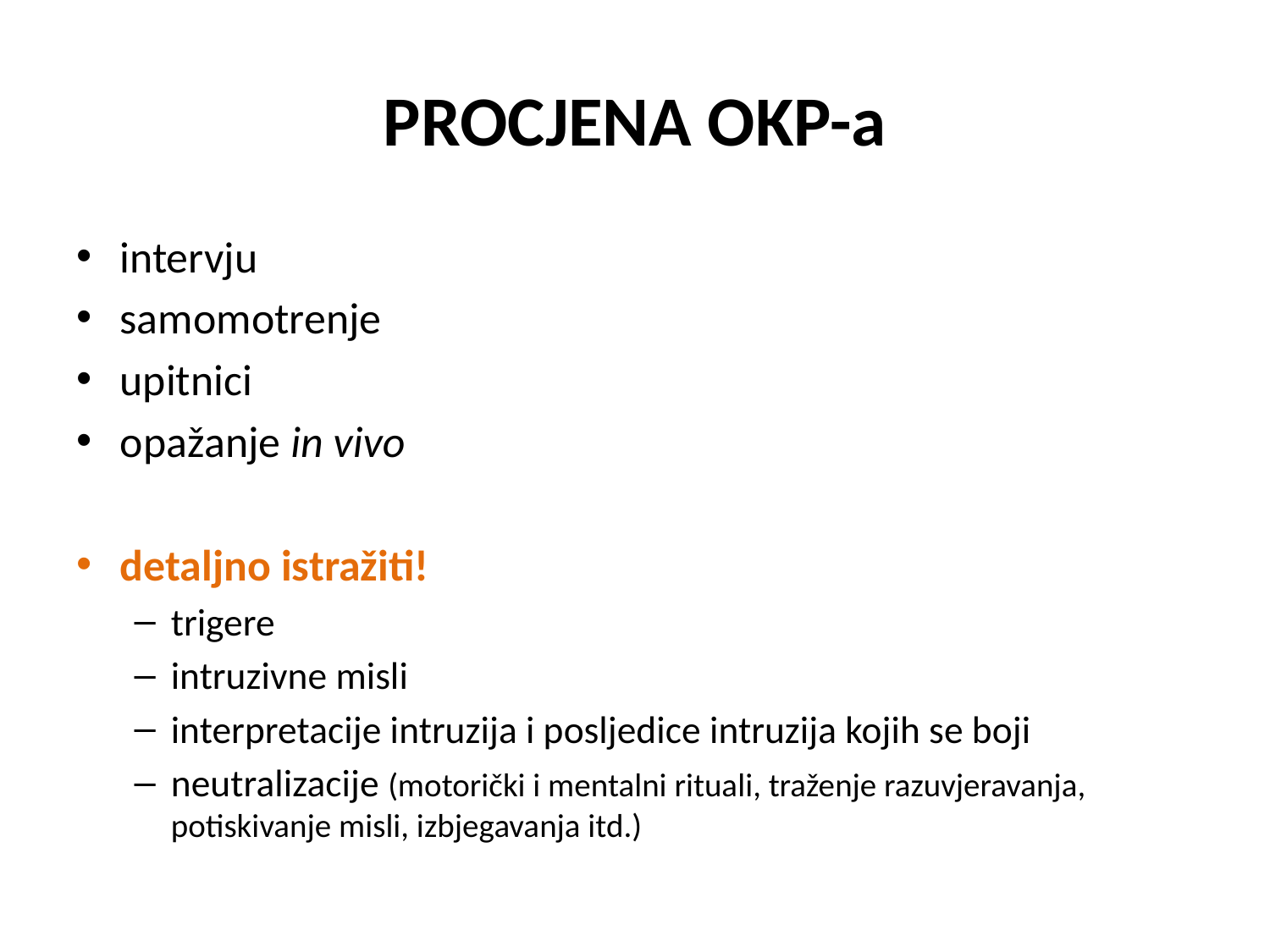

# PROCJENA OKP-a
intervju
samomotrenje
upitnici
opažanje in vivo

detaljno istražiti!
trigere
intruzivne misli
interpretacije intruzija i posljedice intruzija kojih se boji
neutralizacije (motorički i mentalni rituali, traženje razuvjeravanja, potiskivanje misli, izbjegavanja itd.)